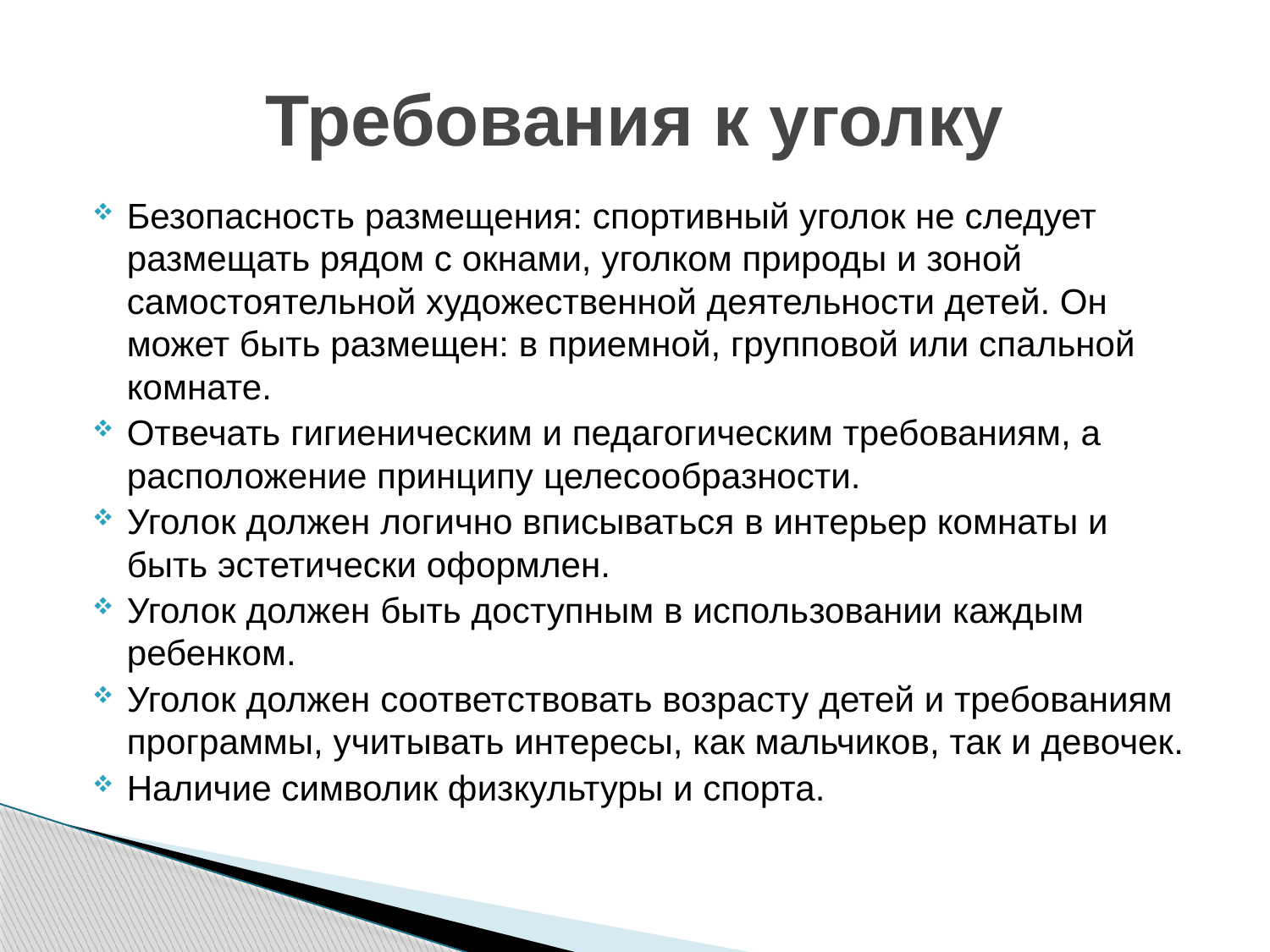

# Требования к уголку

Безопасность размещения: спортивный уголок не следует размещать рядом с окнами, уголком природы и зоной самостоятельной художественной деятельности детей. Он может быть размещен: в приемной, групповой или спальной комнате.
Отвечать гигиеническим и педагогическим требованиям, а расположение принципу целесообразности.
Уголок должен логично вписываться в интерьер комнаты и быть эстетически оформлен.
Уголок должен быть доступным в использовании каждым ребенком.
Уголок должен соответствовать возрасту детей и требованиям программы, учитывать интересы, как мальчиков, так и девочек.
Наличие символик физкультуры и спорта.